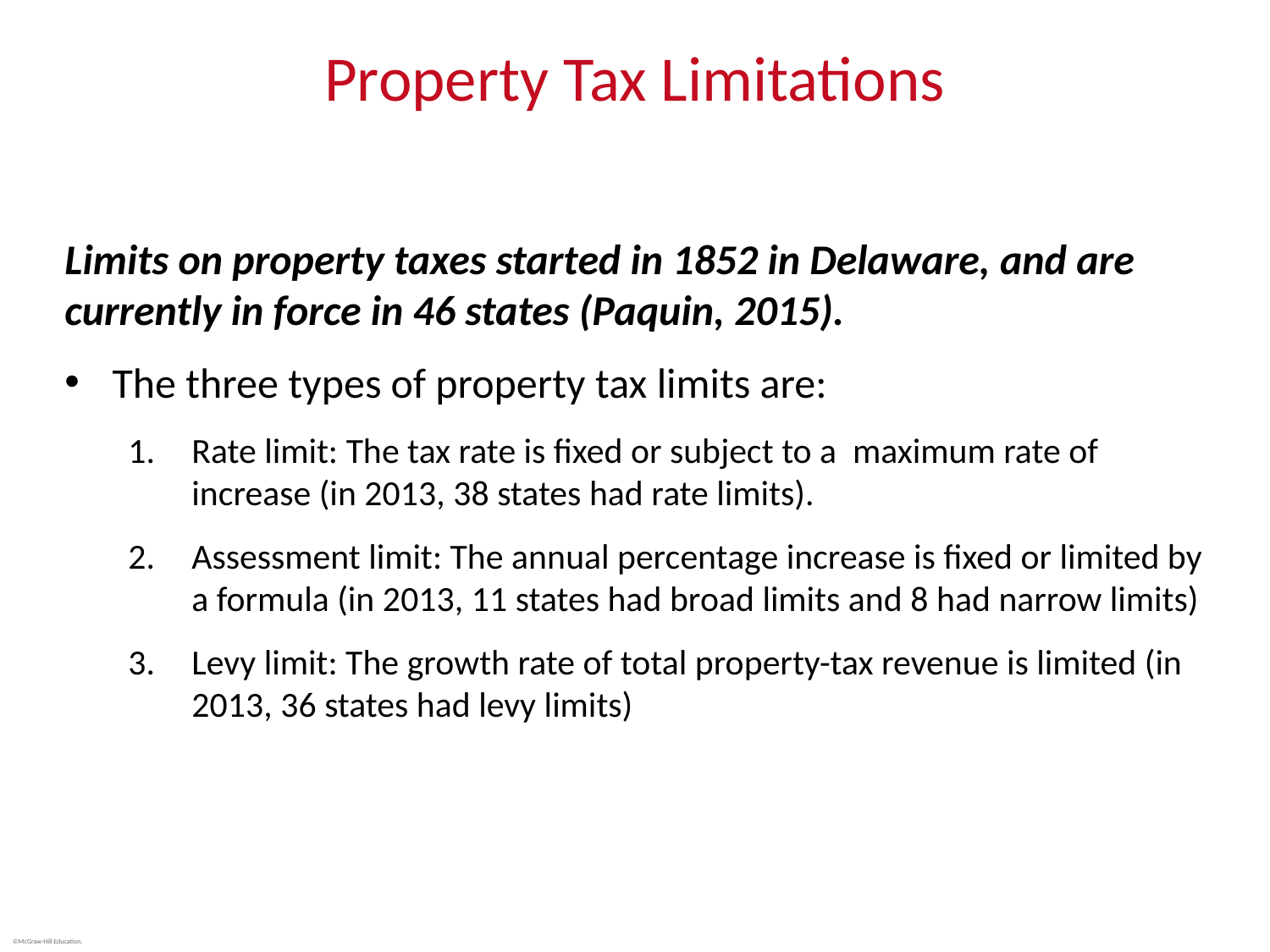

# Property Tax Limitations
Limits on property taxes started in 1852 in Delaware, and are currently in force in 46 states (Paquin, 2015).
The three types of property tax limits are:
Rate limit: The tax rate is fixed or subject to a  maximum rate of increase (in 2013, 38 states had rate limits).
Assessment limit: The annual percentage increase is fixed or limited by a formula (in 2013, 11 states had broad limits and 8 had narrow limits)
Levy limit: The growth rate of total property-tax revenue is limited (in 2013, 36 states had levy limits)